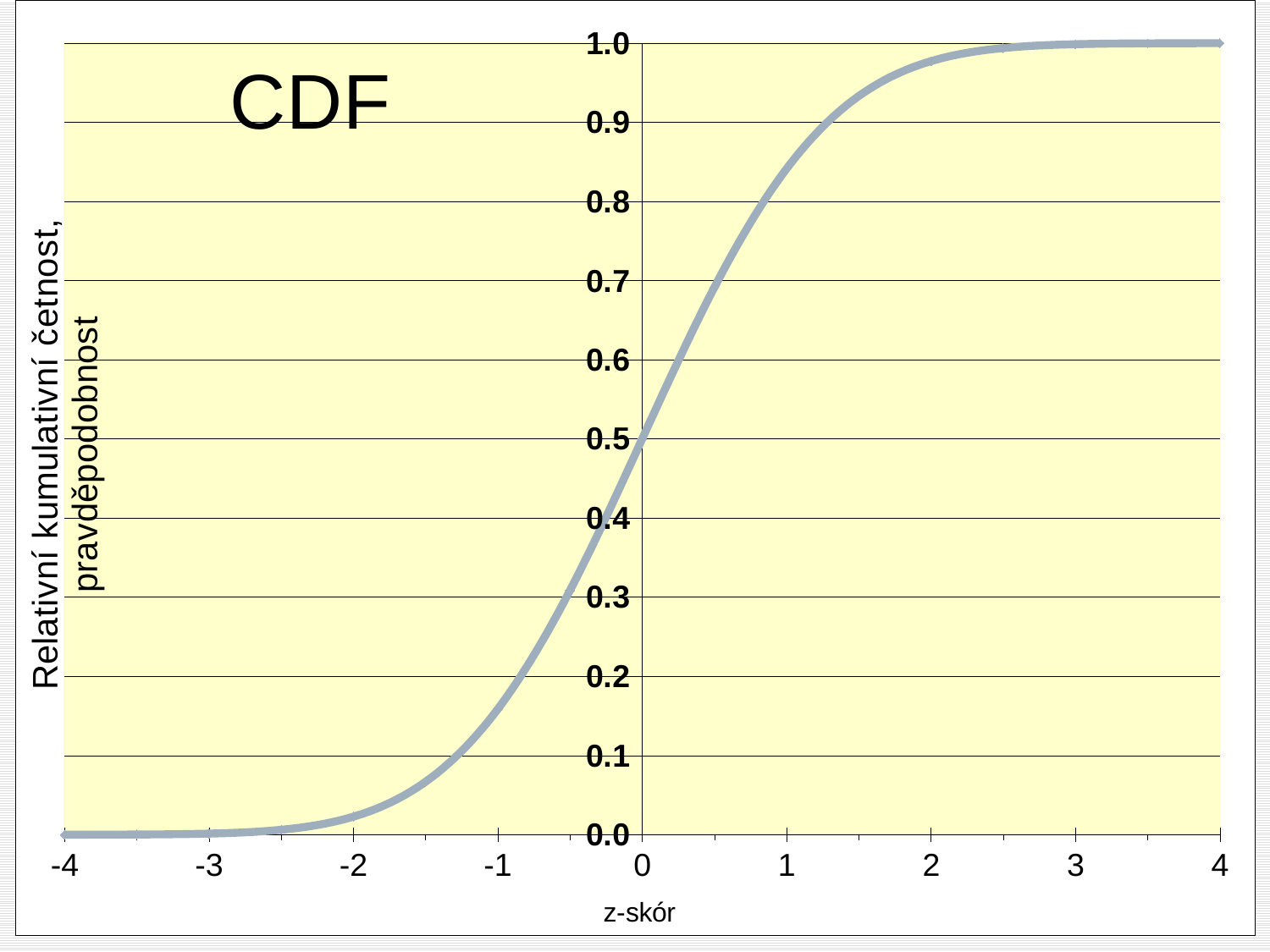

### Chart:
CDF

| Category |  |
|---|---|
#